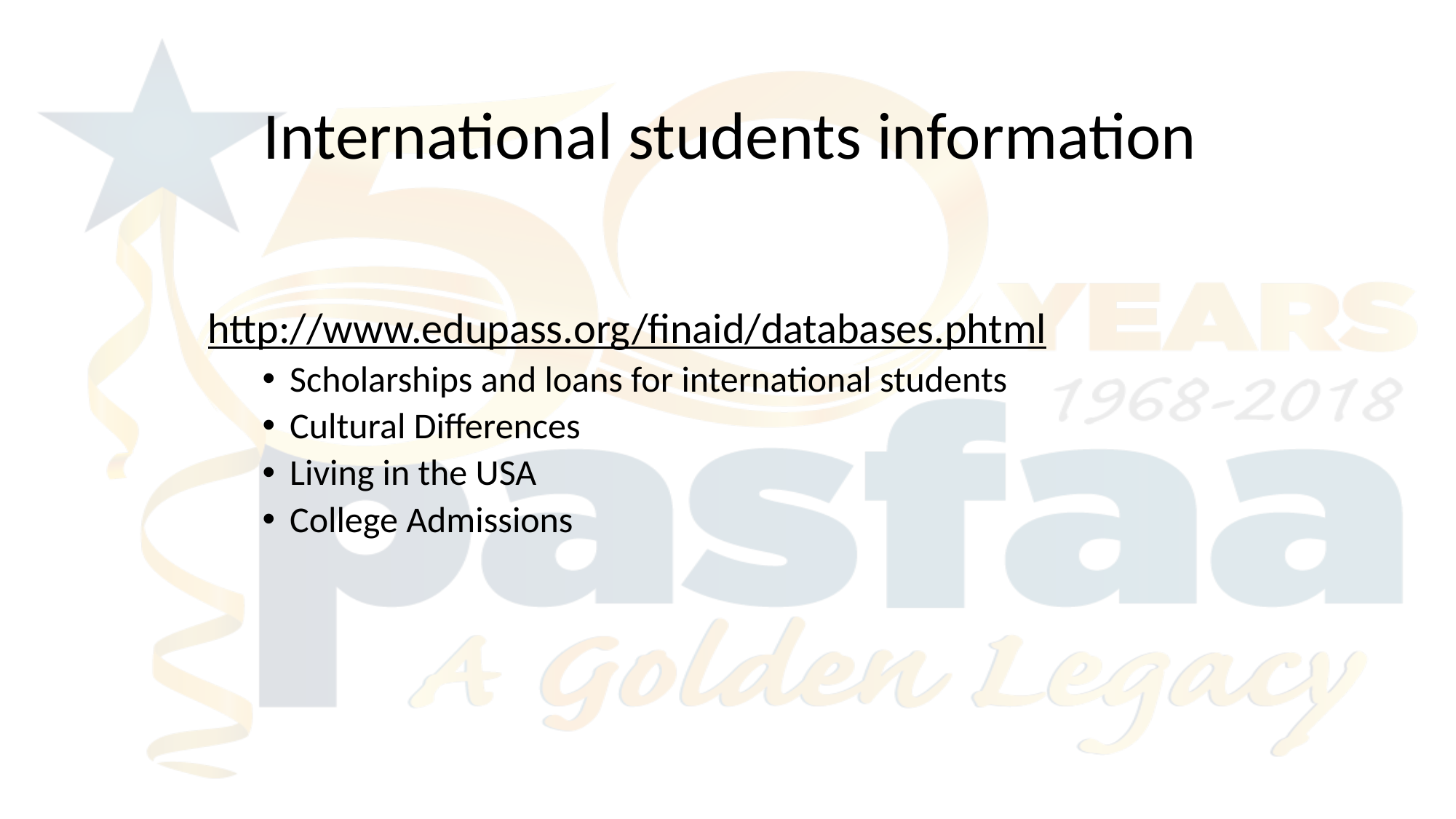

International students information
http://www.edupass.org/finaid/databases.phtml
Scholarships and loans for international students
Cultural Differences
Living in the USA
College Admissions